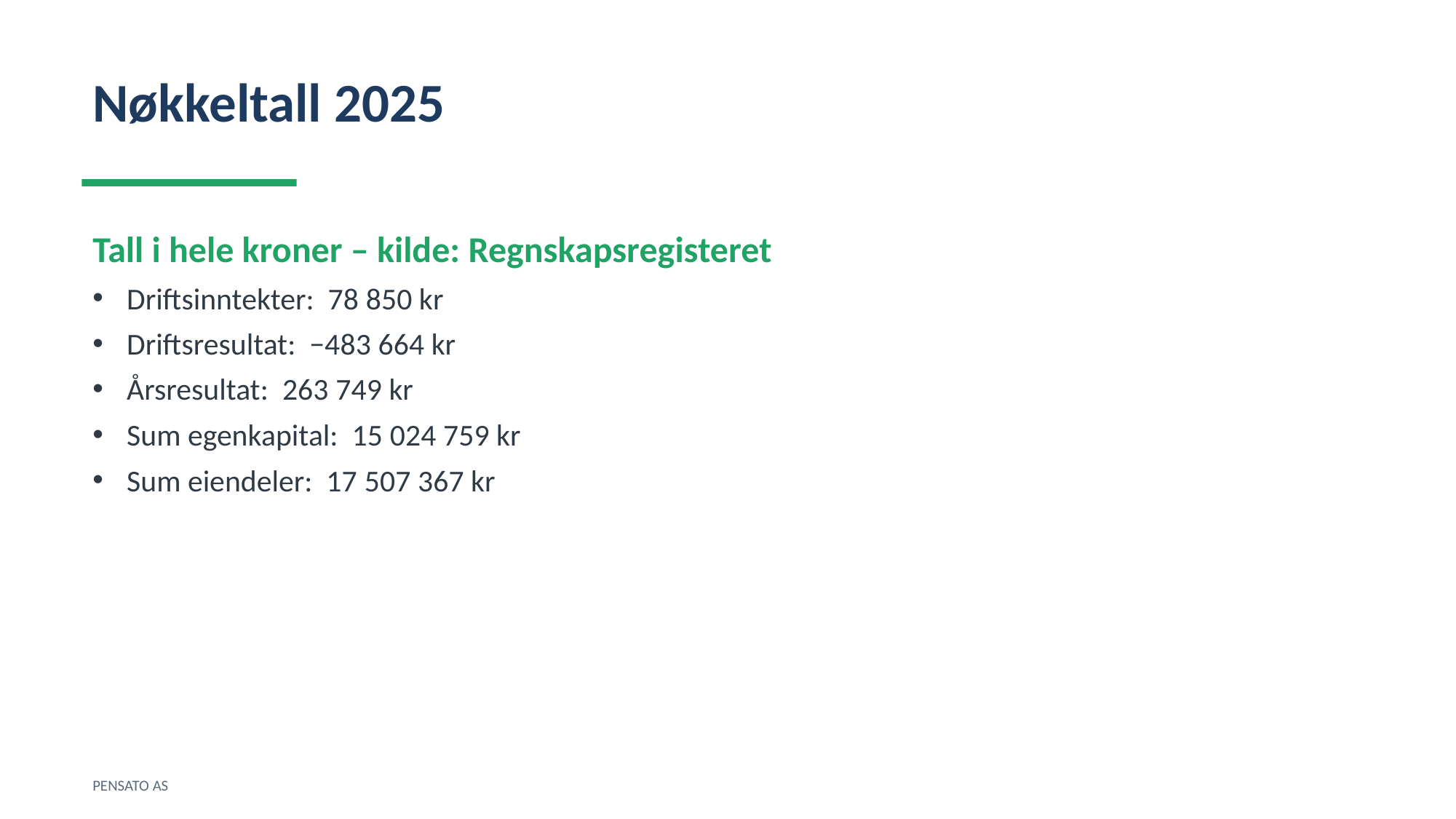

Nøkkeltall 2025

Tall i hele kroner – kilde: Regnskapsregisteret
Driftsinntekter:  78 850 kr
Driftsresultat:  −483 664 kr
Årsresultat:  263 749 kr
Sum egenkapital:  15 024 759 kr
Sum eiendeler:  17 507 367 kr
PENSATO AS